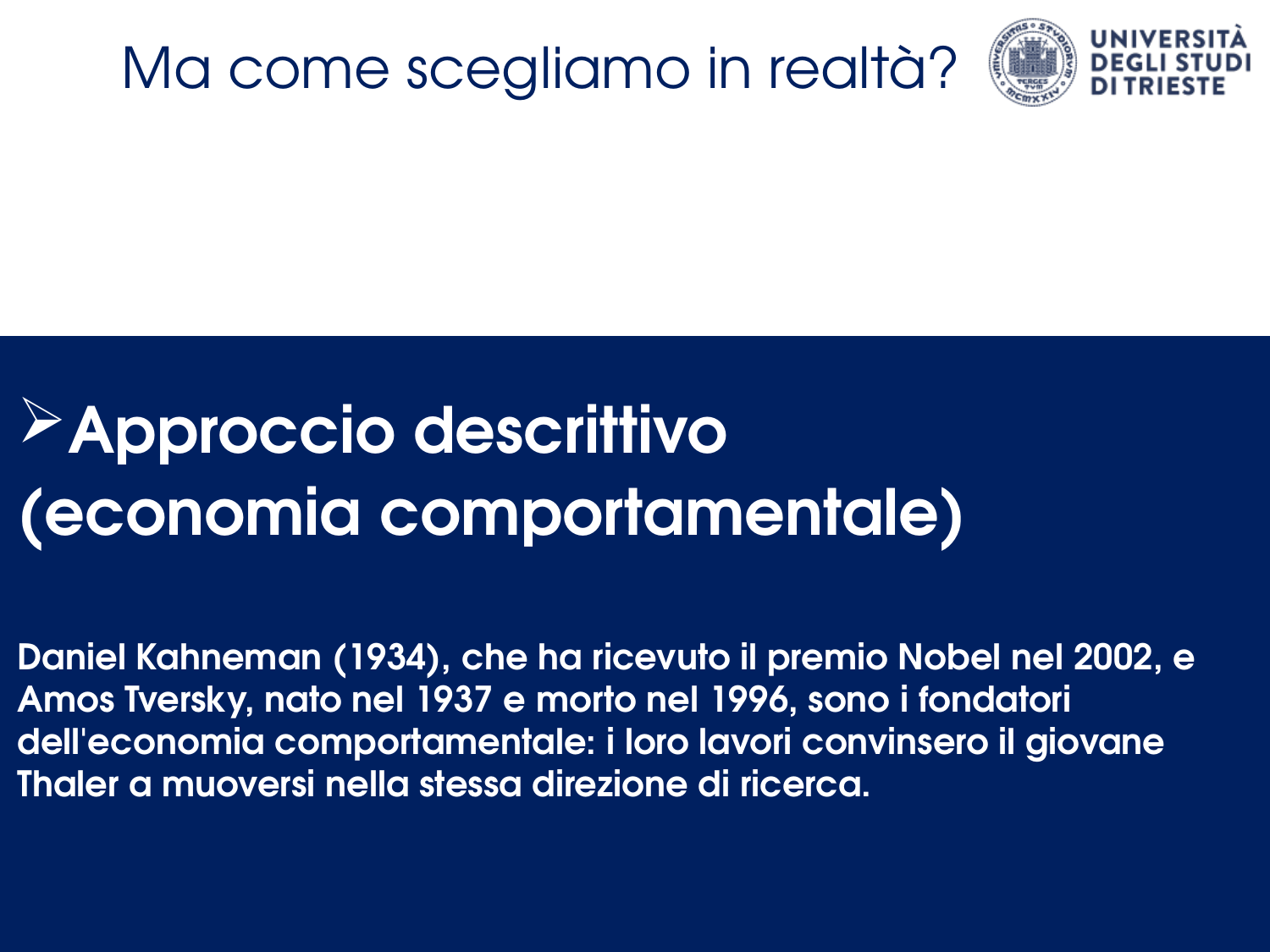

Ma come scegliamo in realtà?
#

Approccio descrittivo
(economia comportamentale)

Daniel Kahneman (1934), che ha ricevuto il premio Nobel nel 2002, e Amos Tversky, nato nel 1937 e morto nel 1996, sono i fondatori dell'economia comportamentale: i loro lavori convinsero il giovane Thaler a muoversi nella stessa direzione di ricerca.